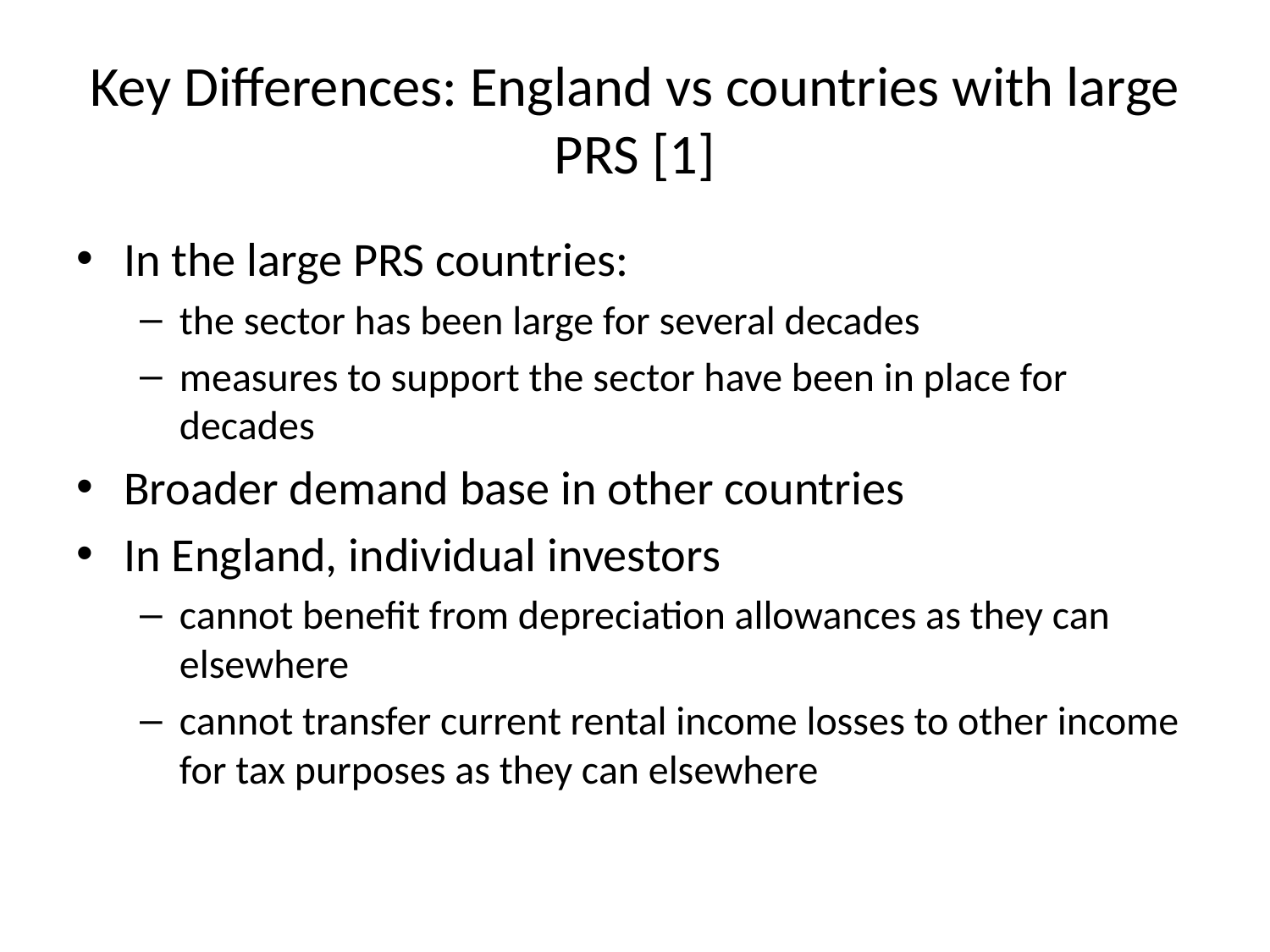

# Key Differences: England vs countries with large PRS [1]
In the large PRS countries:
the sector has been large for several decades
measures to support the sector have been in place for decades
Broader demand base in other countries
In England, individual investors
cannot benefit from depreciation allowances as they can elsewhere
cannot transfer current rental income losses to other income for tax purposes as they can elsewhere